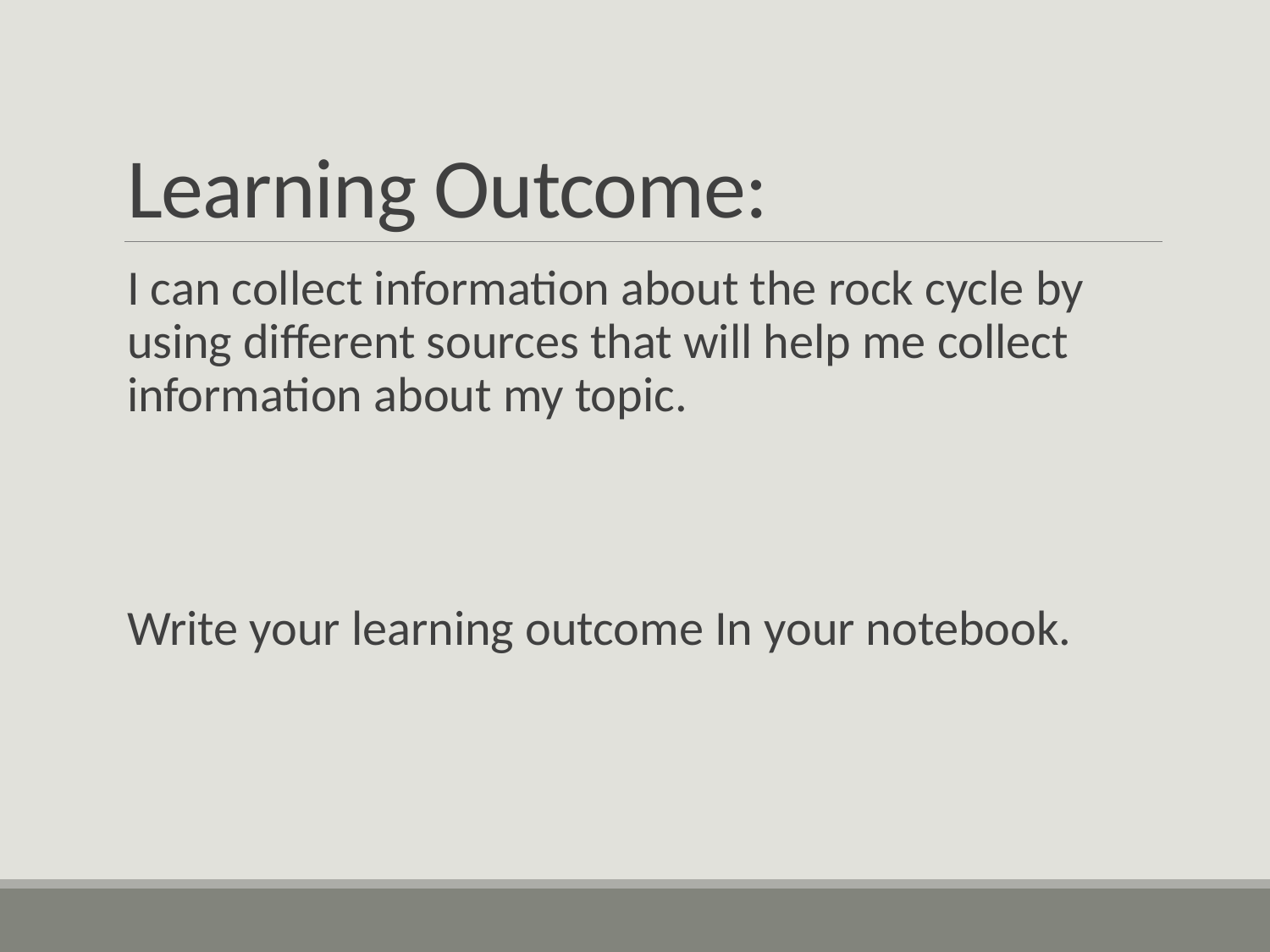

# Learning Outcome:
I can collect information about the rock cycle by using different sources that will help me collect information about my topic.

Write your learning outcome In your notebook.